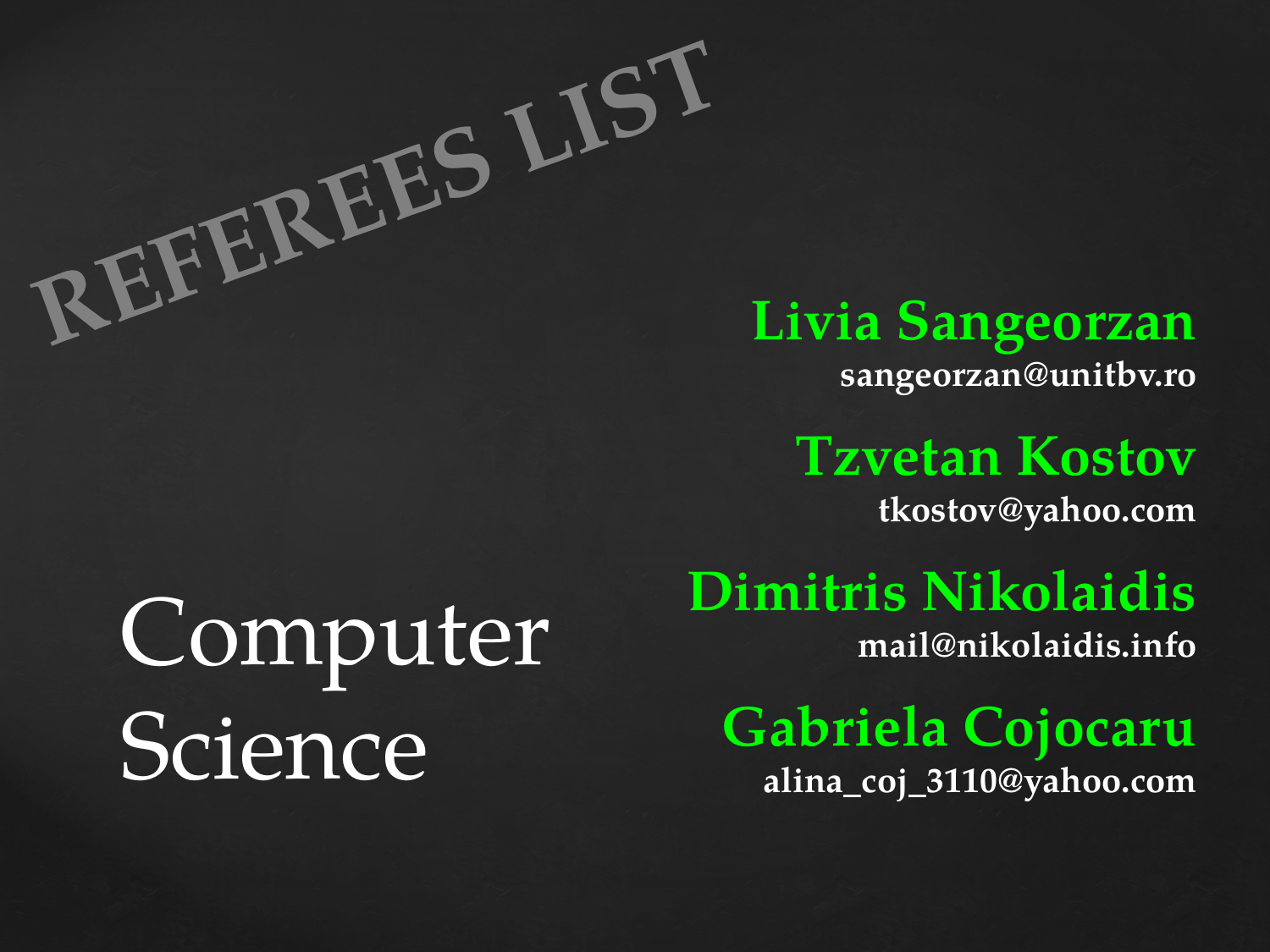

Referees List
Livia Sangeorzan
sangeorzan@unitbv.ro

Tzvetan Kostov
tkostov@yahoo.com

Dimitris Nikolaidis
mail@nikolaidis.info

Gabriela Cojocaru
alina_coj_3110@yahoo.com
# Computer Science